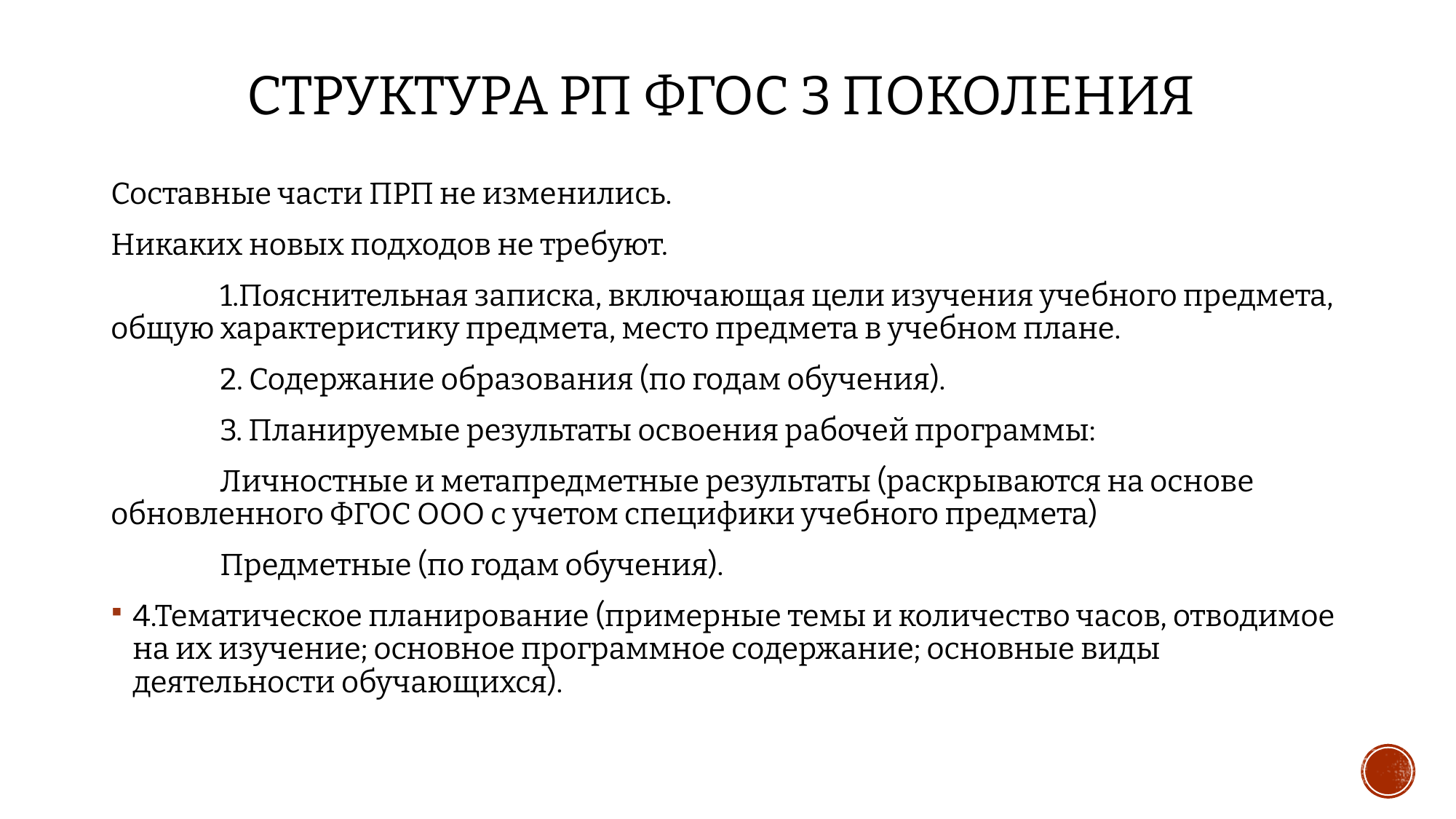

# Структура РП ФГОС 3 поколения
Составные части ПРП не изменились.
Никаких новых подходов не требуют.
	1.Пояснительная записка, включающая цели изучения учебного предмета, общую характеристику предмета, место предмета в учебном плане.
	2. Содержание образования (по годам обучения).
	3. Планируемые результаты освоения рабочей программы:
	Личностные и метапредметные результаты (раскрываются на основе обновленного ФГОС ООО с учетом специфики учебного предмета)
	Предметные (по годам обучения).
4.Тематическое планирование (примерные темы и количество часов, отводимое на их изучение; основное программное содержание; основные виды деятельности обучающихся).